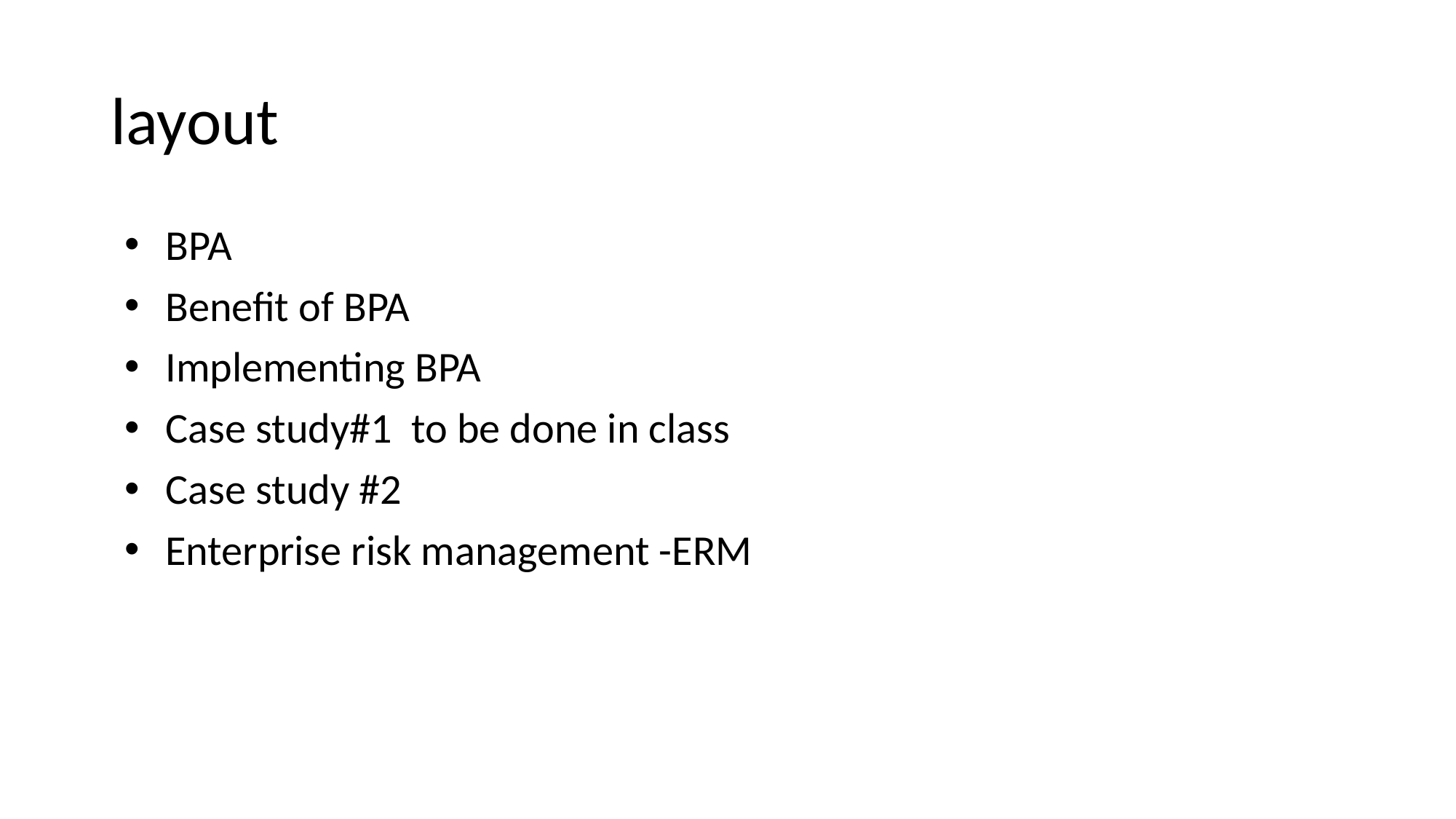

# layout
BPA
Benefit of BPA
Implementing BPA
Case study#1  to be done in class
Case study #2
Enterprise risk management -ERM